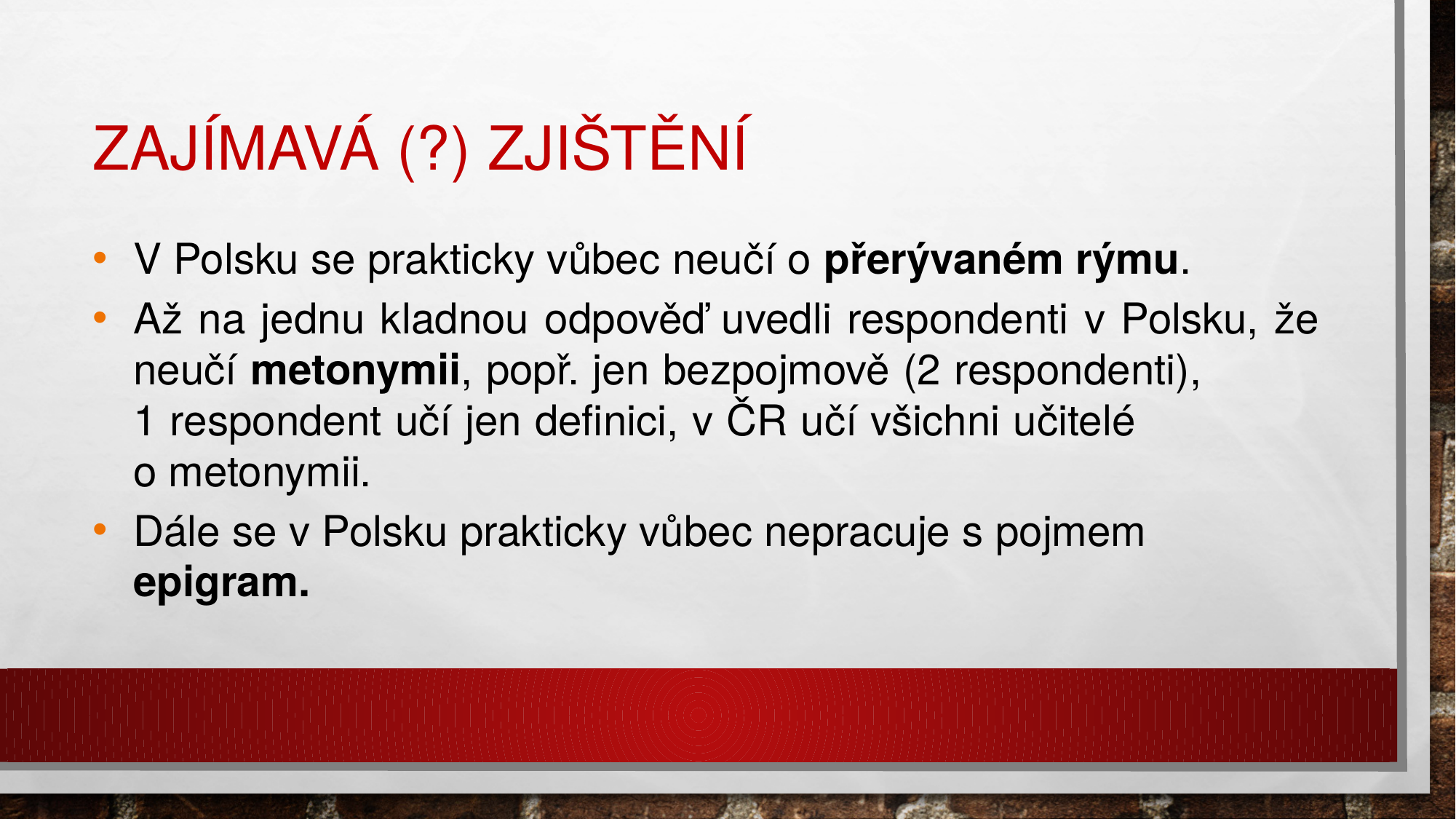

# ZAJÍMAVÁ (?) ZJIŠTĚNÍ
V Polsku se prakticky vůbec neučí o přerývaném rýmu.
Až na jednu kladnou odpověď uvedli respondenti v Polsku, že neučí metonymii, popř. jen bezpojmově (2 respondenti),          1 respondent učí jen definici, v ČR učí všichni učitelé               o metonymii.
Dále se v Polsku prakticky vůbec nepracuje s pojmem epigram.